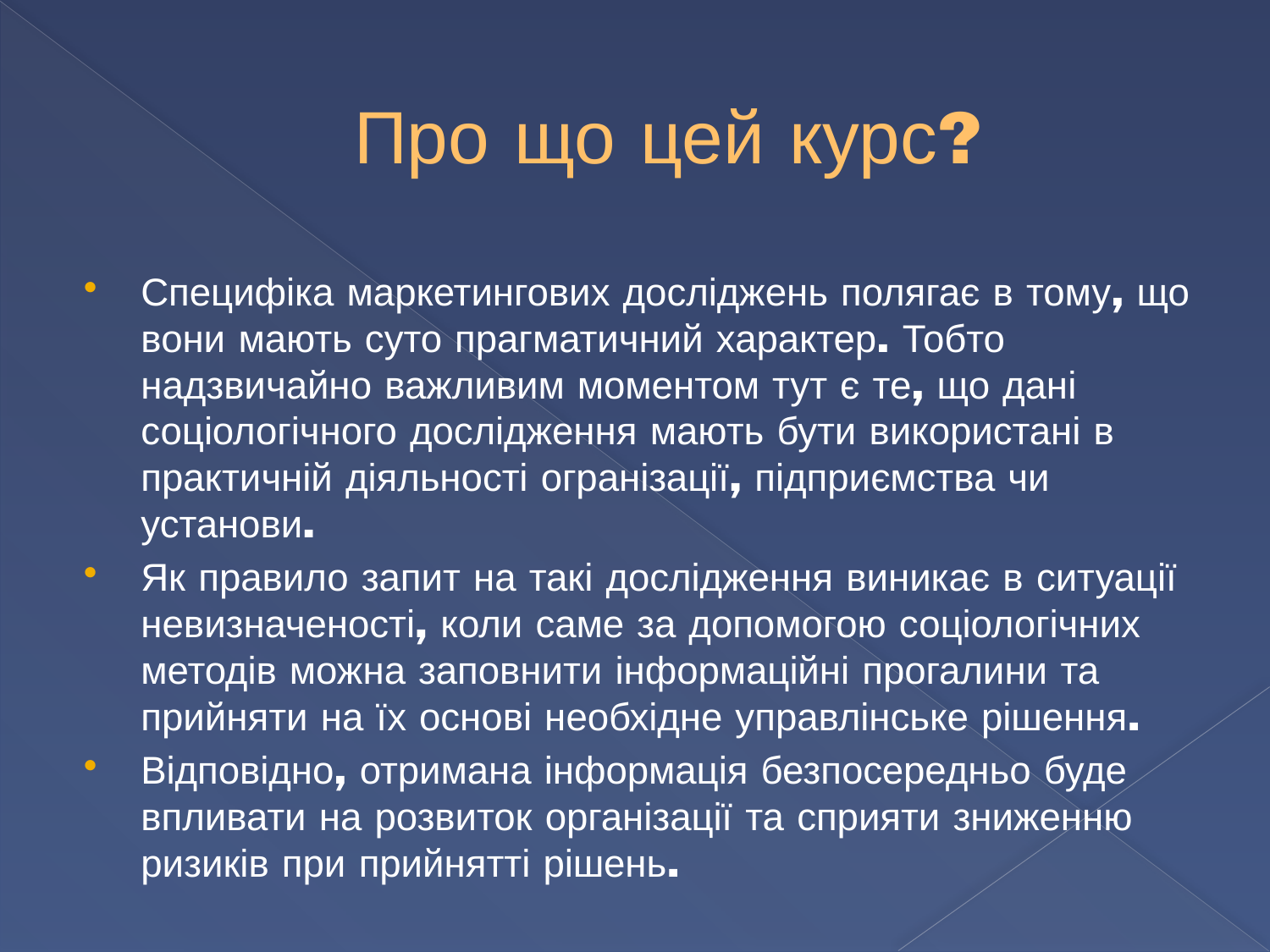

# Про що цей курс?
Специфіка маркетингових досліджень полягає в тому, що вони мають суто прагматичний характер. Тобто надзвичайно важливим моментом тут є те, що дані соціологічного дослідження мають бути використані в практичній діяльності огранізації, підприємства чи установи.
Як правило запит на такі дослідження виникає в ситуації невизначеності, коли саме за допомогою соціологічних методів можна заповнити інформаційні прогалини та прийняти на їх основі необхідне управлінське рішення.
Відповідно, отримана інформація безпосередньо буде впливати на розвиток організації та сприяти зниженню ризиків при прийнятті рішень.